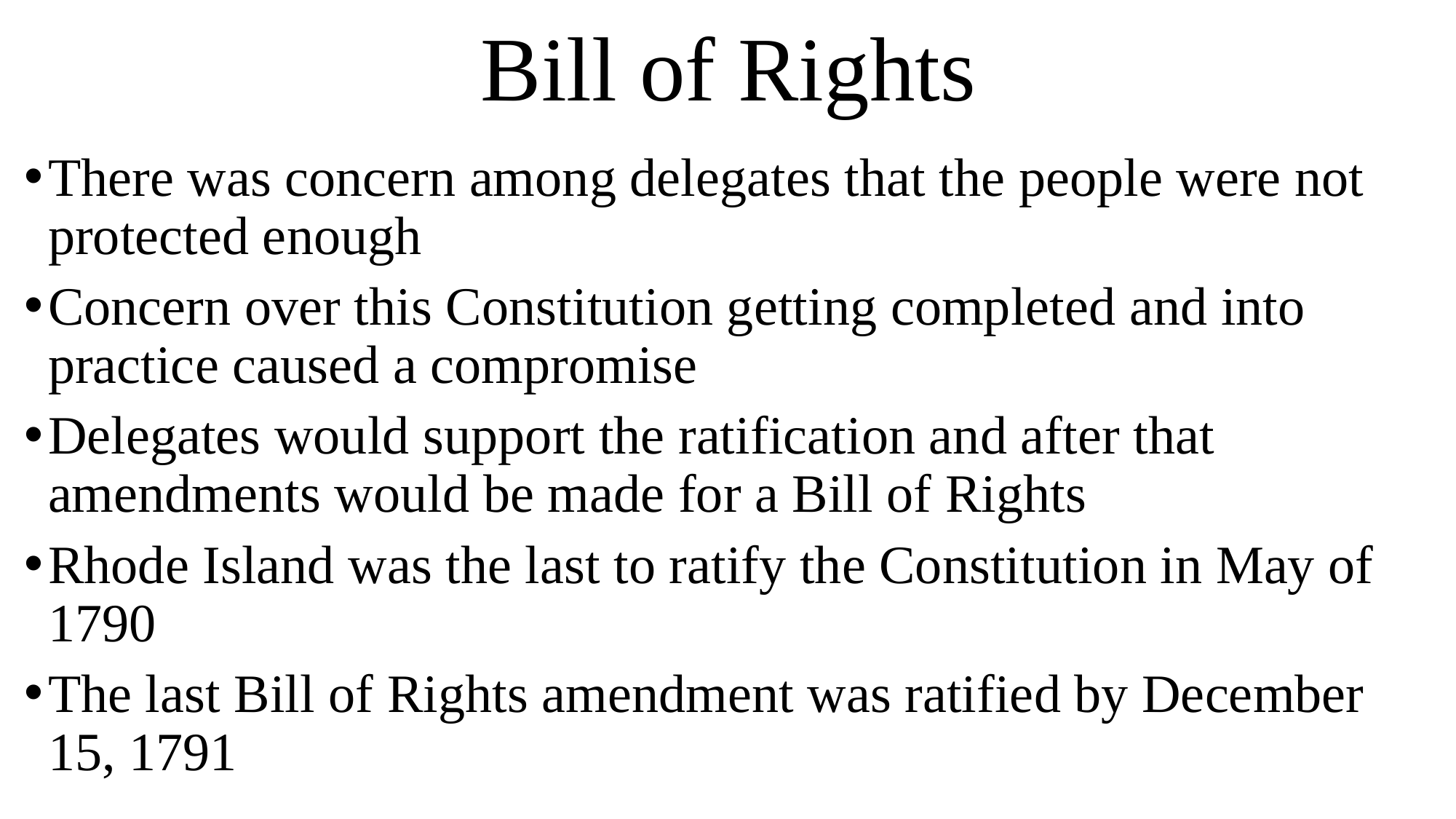

# Bill of Rights
There was concern among delegates that the people were not protected enough
Concern over this Constitution getting completed and into practice caused a compromise
Delegates would support the ratification and after that amendments would be made for a Bill of Rights
Rhode Island was the last to ratify the Constitution in May of 1790
The last Bill of Rights amendment was ratified by December 15, 1791